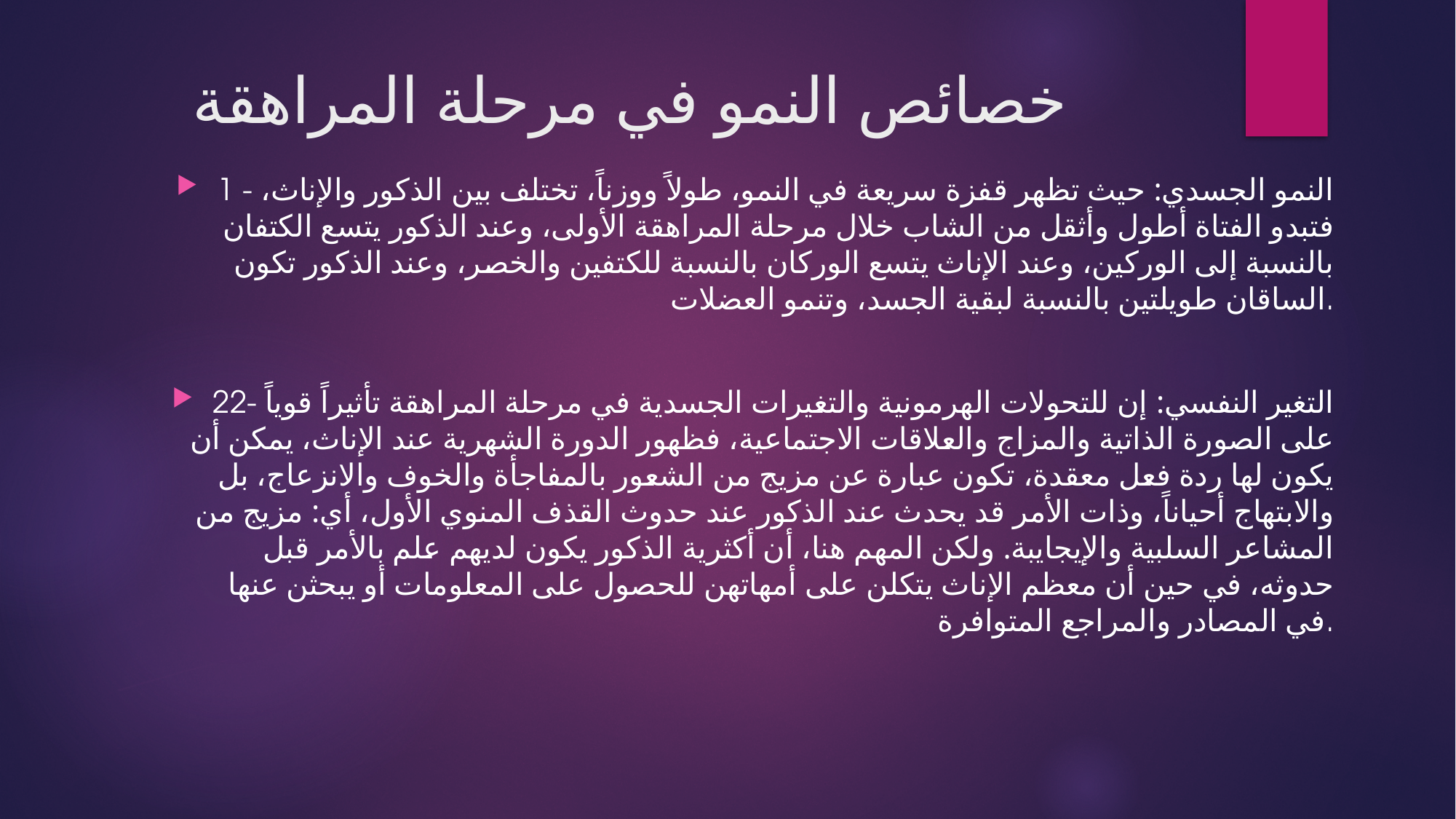

# خصائص النمو في مرحلة المراهقة
1 - النمو الجسدي: حيث تظهر قفزة سريعة في النمو، طولاً ووزناً، تختلف بين الذكور والإناث، فتبدو الفتاة أطول وأثقل من الشاب خلال مرحلة المراهقة الأولى، وعند الذكور يتسع الكتفان بالنسبة إلى الوركين، وعند الإناث يتسع الوركان بالنسبة للكتفين والخصر، وعند الذكور تكون الساقان طويلتين بالنسبة لبقية الجسد، وتنمو العضلات.

22- التغير النفسي: إن للتحولات الهرمونية والتغيرات الجسدية في مرحلة المراهقة تأثيراً قوياً على الصورة الذاتية والمزاج والعلاقات الاجتماعية، فظهور الدورة الشهرية عند الإناث، يمكن أن يكون لها ردة فعل معقدة، تكون عبارة عن مزيج من الشعور بالمفاجأة والخوف والانزعاج، بل والابتهاج أحياناً، وذات الأمر قد يحدث عند الذكور عند حدوث القذف المنوي الأول، أي: مزيج من المشاعر السلبية والإيجايبة. ولكن المهم هنا، أن أكثرية الذكور يكون لديهم علم بالأمر قبل حدوثه، في حين أن معظم الإناث يتكلن على أمهاتهن للحصول على المعلومات أو يبحثن عنها في المصادر والمراجع المتوافرة.